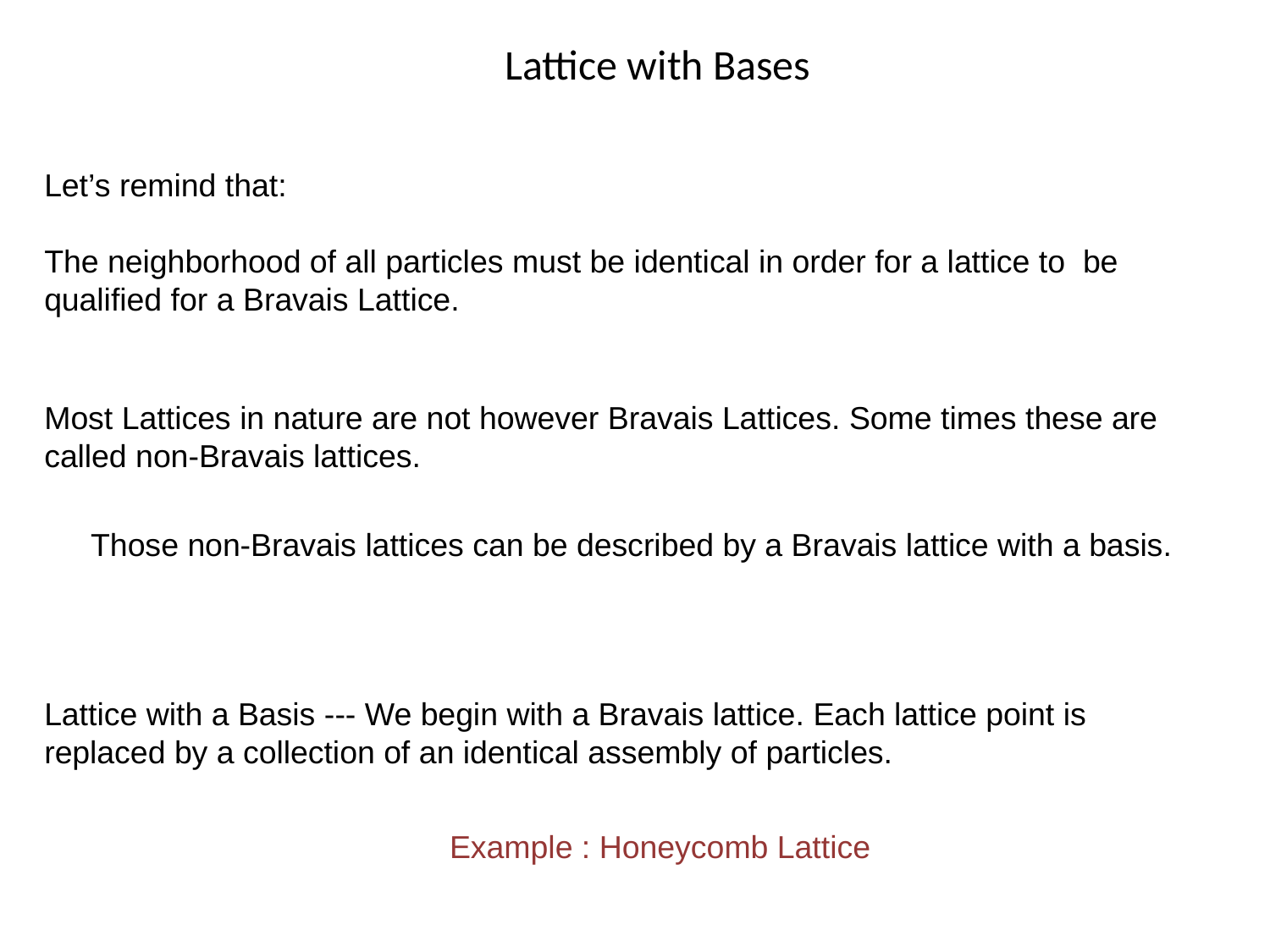

Lattice with Bases
Let’s remind that:

The neighborhood of all particles must be identical in order for a lattice to  be qualified for a Bravais Lattice.

Most Lattices in nature are not however Bravais Lattices. Some times these are called non-Bravais lattices.
Those non-Bravais lattices can be described by a Bravais lattice with a basis.
Lattice with a Basis --- We begin with a Bravais lattice. Each lattice point is replaced by a collection of an identical assembly of particles.
Example : Honeycomb Lattice